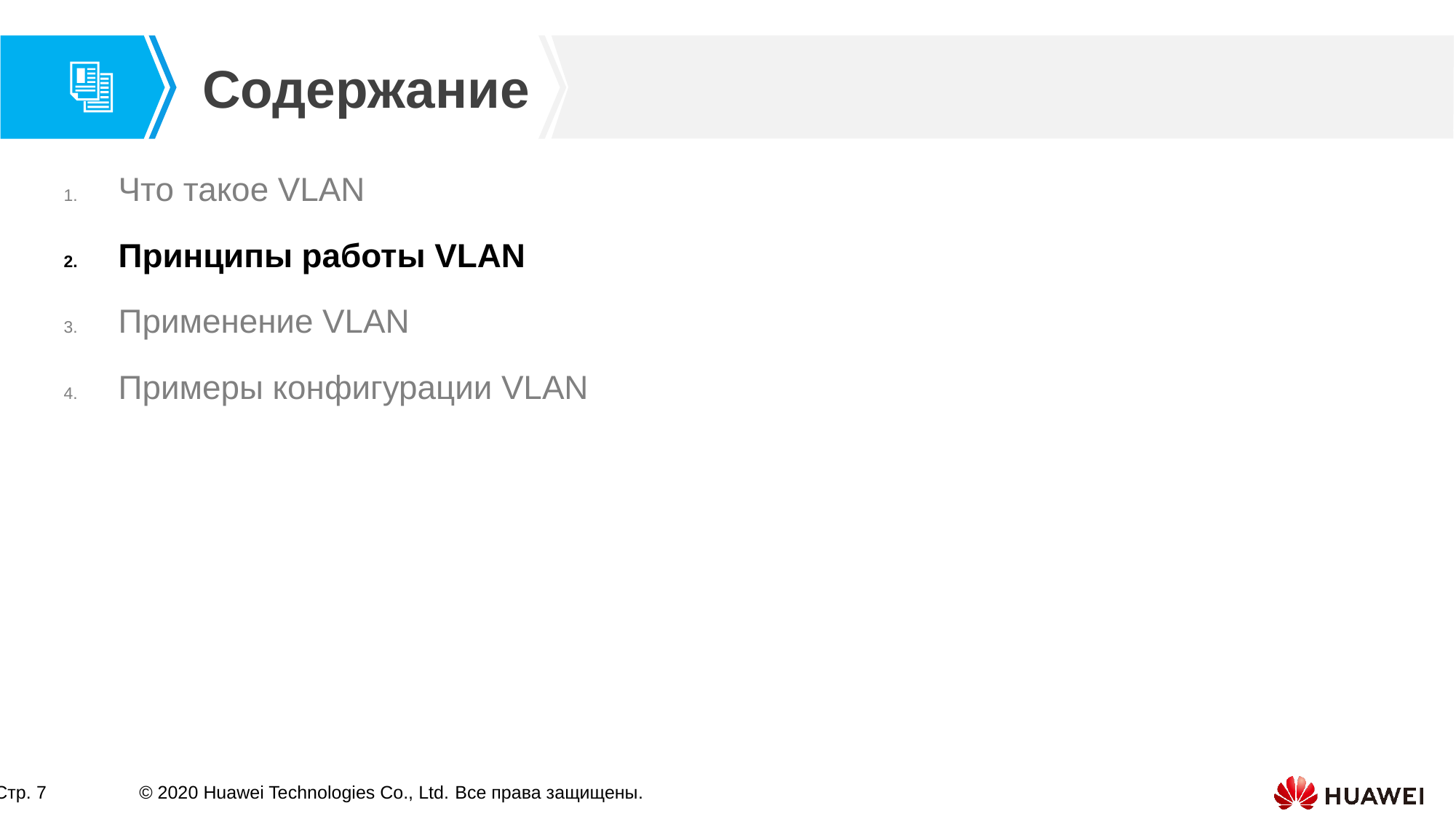

Что такое VLAN
Принципы работы VLAN
Применение VLAN
Примеры конфигурации VLAN